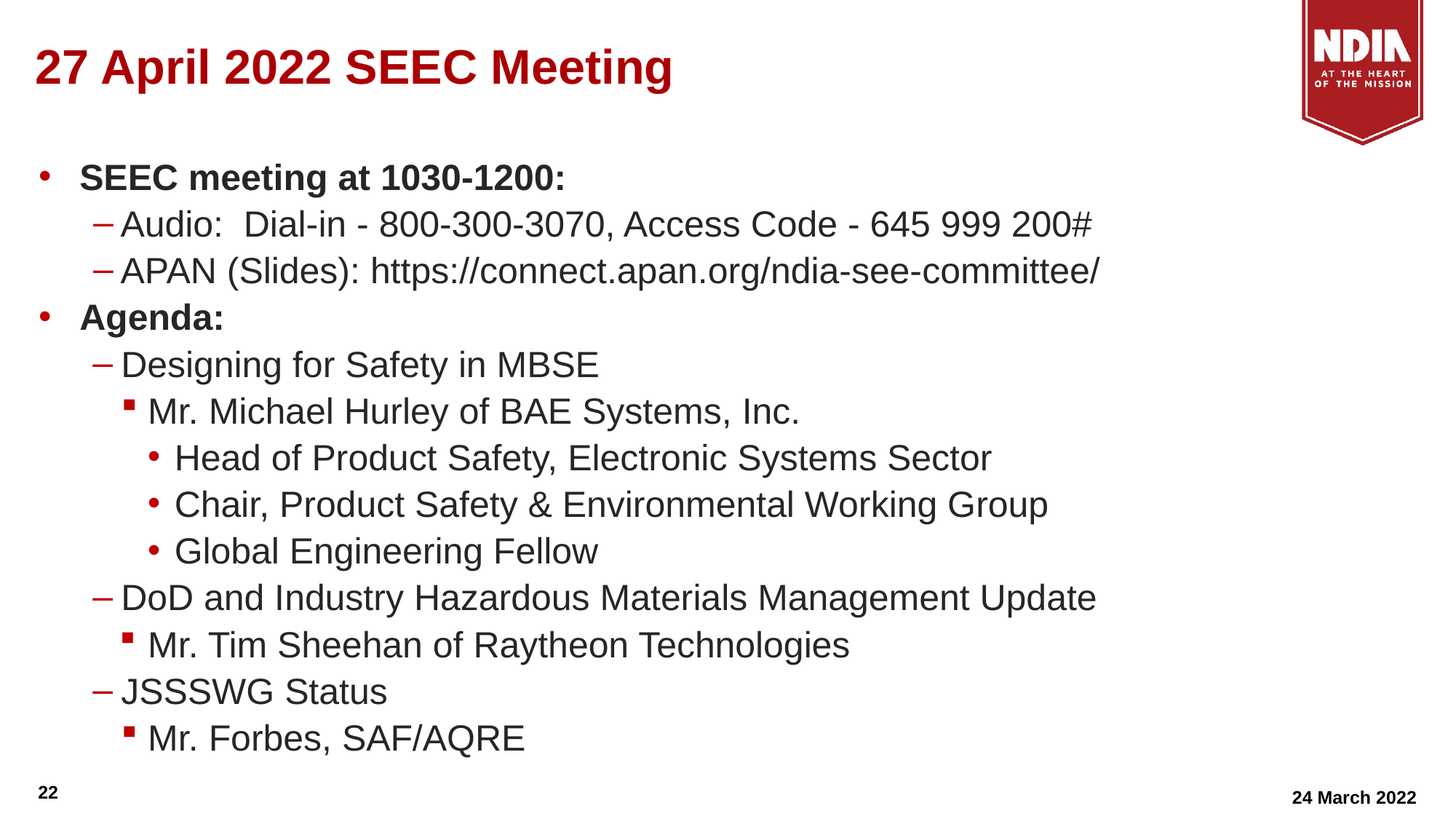

# 27 April 2022 SEEC Meeting
SEEC meeting at 1030-1200:
Audio:  Dial-in - 800-300-3070, Access Code - 645 999 200#
APAN (Slides): https://connect.apan.org/ndia-see-committee/
Agenda:
Designing for Safety in MBSE
Mr. Michael Hurley of BAE Systems, Inc.
Head of Product Safety, Electronic Systems Sector
Chair, Product Safety & Environmental Working Group
Global Engineering Fellow
DoD and Industry Hazardous Materials Management Update
Mr. Tim Sheehan of Raytheon Technologies
JSSSWG Status
Mr. Forbes, SAF/AQRE

22
24 March 2022